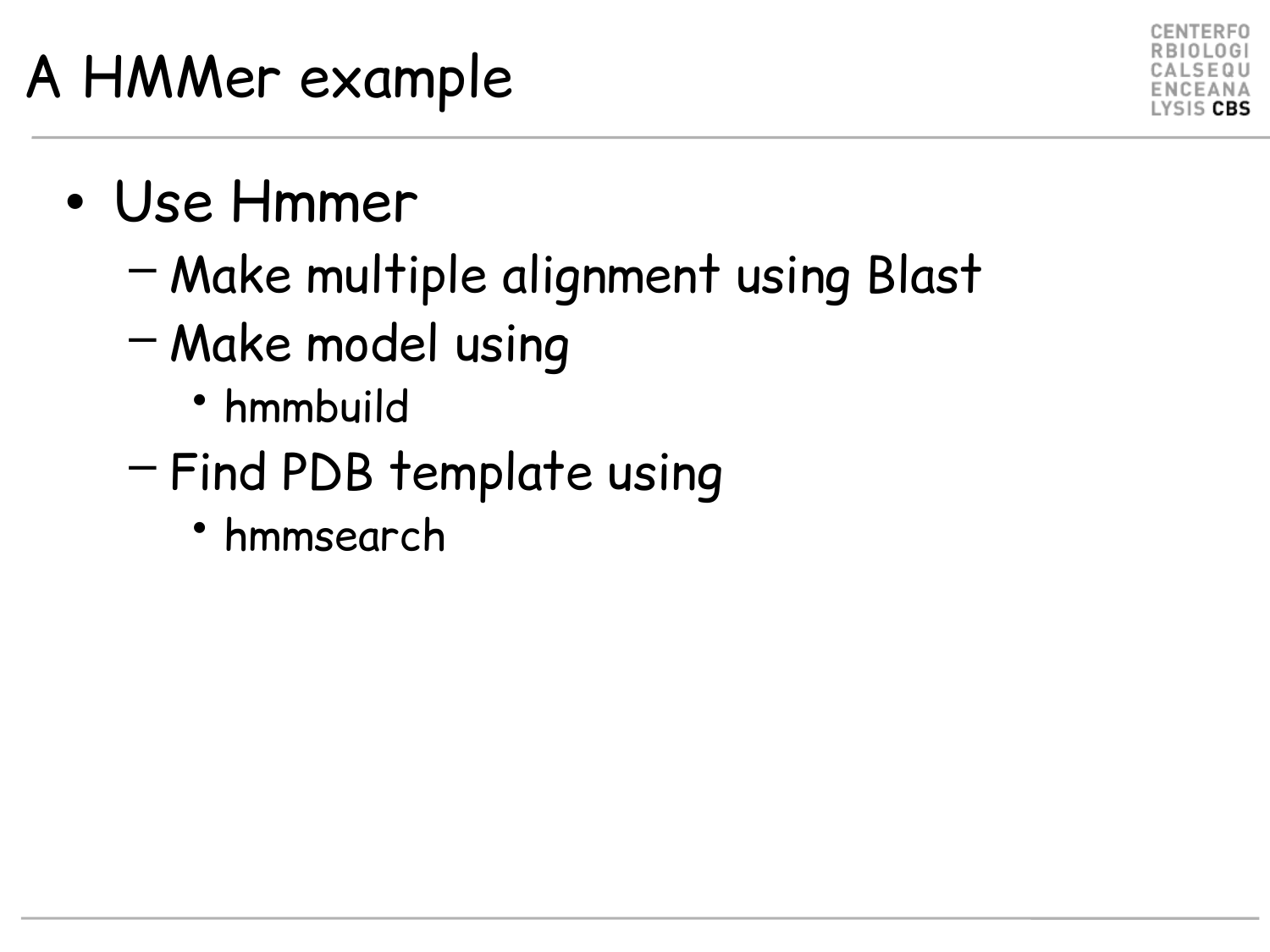

# A HMMer example
Use Hmmer
Make multiple alignment using Blast
Make model using
hmmbuild
Find PDB template using
hmmsearch